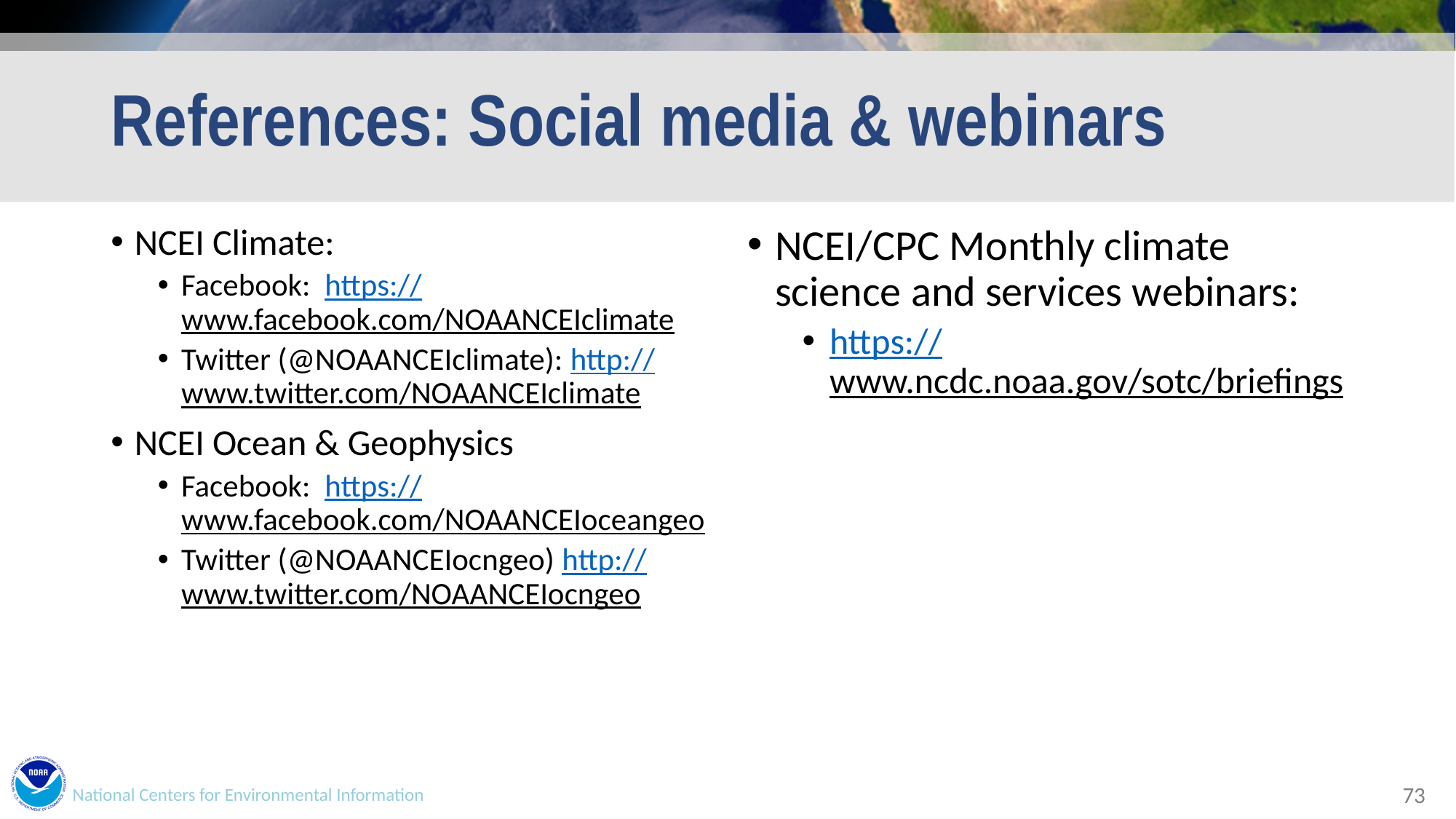

# References: Social media & webinars
NCEI Climate:
Facebook:  https://www.facebook.com/NOAANCEIclimate
Twitter (@NOAANCEIclimate): http://www.twitter.com/NOAANCEIclimate
NCEI Ocean & Geophysics
Facebook:  https://www.facebook.com/NOAANCEIoceangeo
Twitter (@NOAANCEIocngeo) http://www.twitter.com/NOAANCEIocngeo

NCEI/CPC Monthly climate science and services webinars:
https://www.ncdc.noaa.gov/sotc/briefings